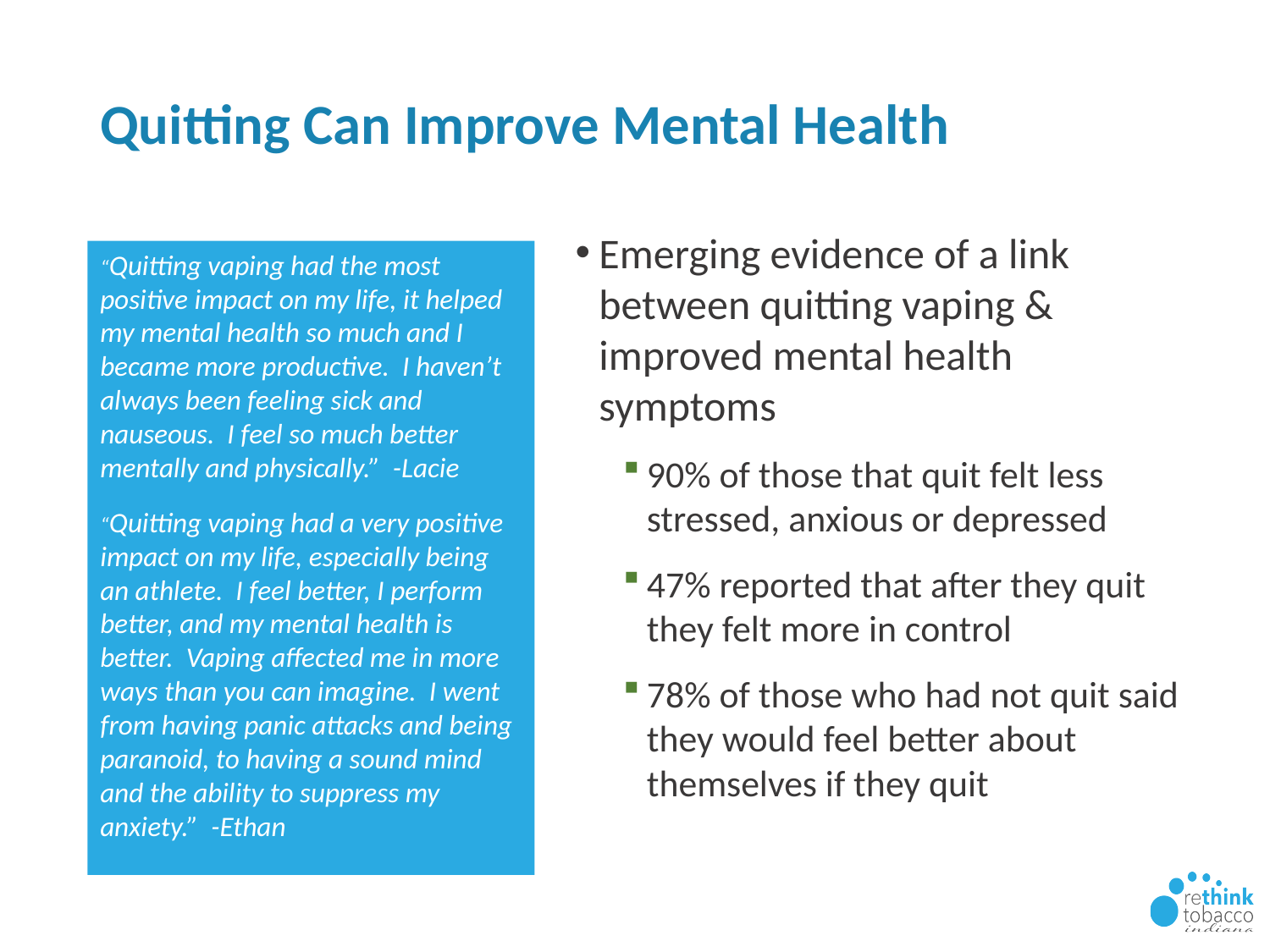

# Quitting Can Improve Mental Health
Emerging evidence of a link between quitting vaping & improved mental health symptoms
90% of those that quit felt less stressed, anxious or depressed
47% reported that after they quit they felt more in control
78% of those who had not quit said they would feel better about themselves if they quit
“Quitting vaping had the most positive impact on my life, it helped my mental health so much and I became more productive.  I haven’t always been feeling sick and nauseous.  I feel so much better mentally and physically.”  -Lacie
“Quitting vaping had a very positive impact on my life, especially being an athlete.  I feel better, I perform better, and my mental health is better.  Vaping affected me in more ways than you can imagine.  I went from having panic attacks and being paranoid, to having a sound mind and the ability to suppress my anxiety.”  -Ethan